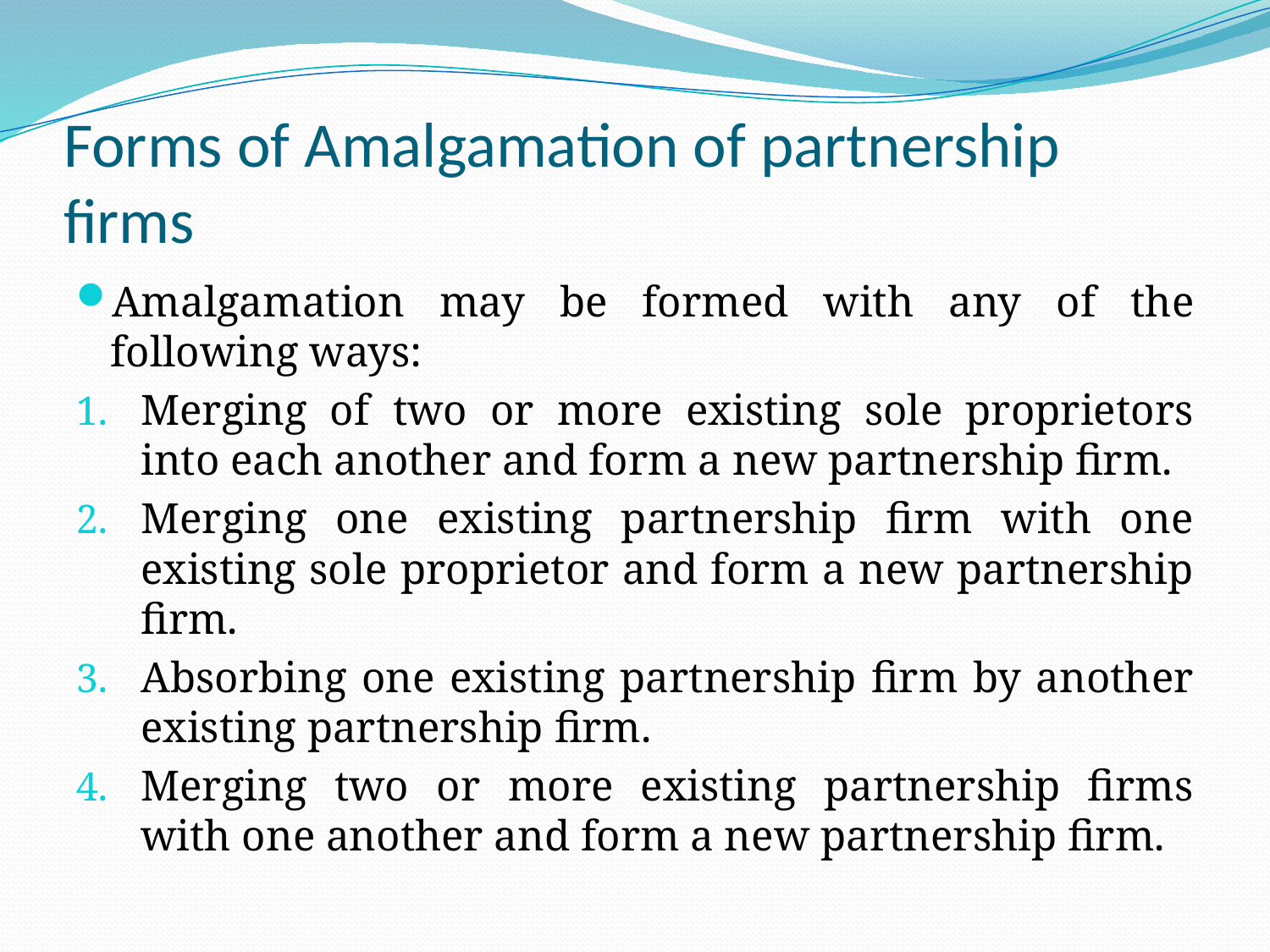

# Forms of Amalgamation of partnership firms
Amalgamation may be formed with any of the following ways:
Merging of two or more existing sole proprietors into each another and form a new partnership firm.
Merging one existing partnership firm with one existing sole proprietor and form a new partnership firm.
Absorbing one existing partnership firm by another existing partnership firm.
Merging two or more existing partnership firms with one another and form a new partnership firm.